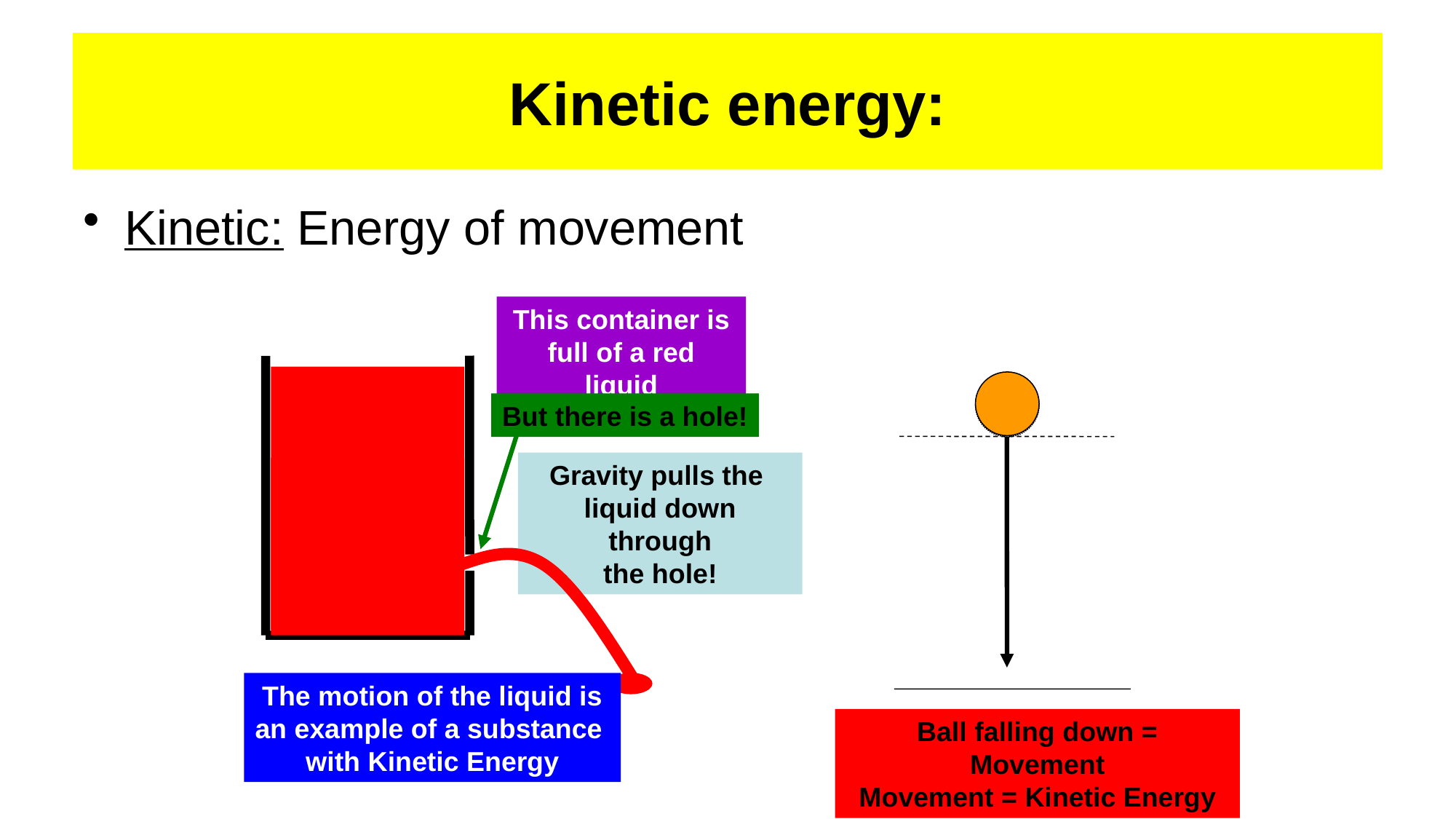

# Kinetic energy:
Kinetic: Energy of movement
This container is
full of a red liquid

But there is a hole!

Gravity pulls the
liquid down through
the hole!

The motion of the liquid is
an example of a substance
with Kinetic Energy

Ball falling down = Movement
Movement = Kinetic Energy